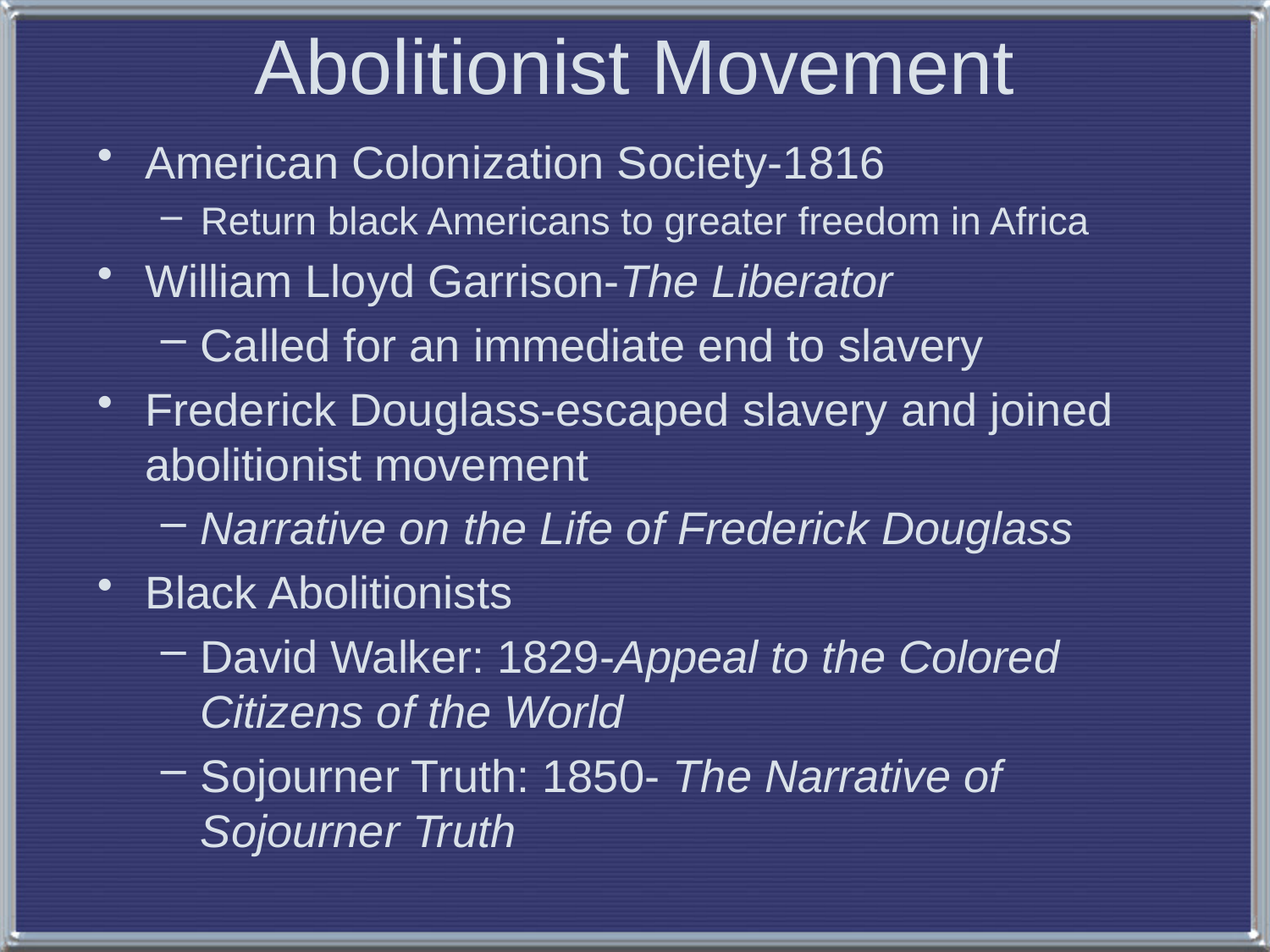

# Abolitionist Movement
American Colonization Society-1816
Return black Americans to greater freedom in Africa
William Lloyd Garrison-The Liberator
Called for an immediate end to slavery
Frederick Douglass-escaped slavery and joined abolitionist movement
Narrative on the Life of Frederick Douglass
Black Abolitionists
David Walker: 1829-Appeal to the Colored Citizens of the World
Sojourner Truth: 1850- The Narrative of Sojourner Truth